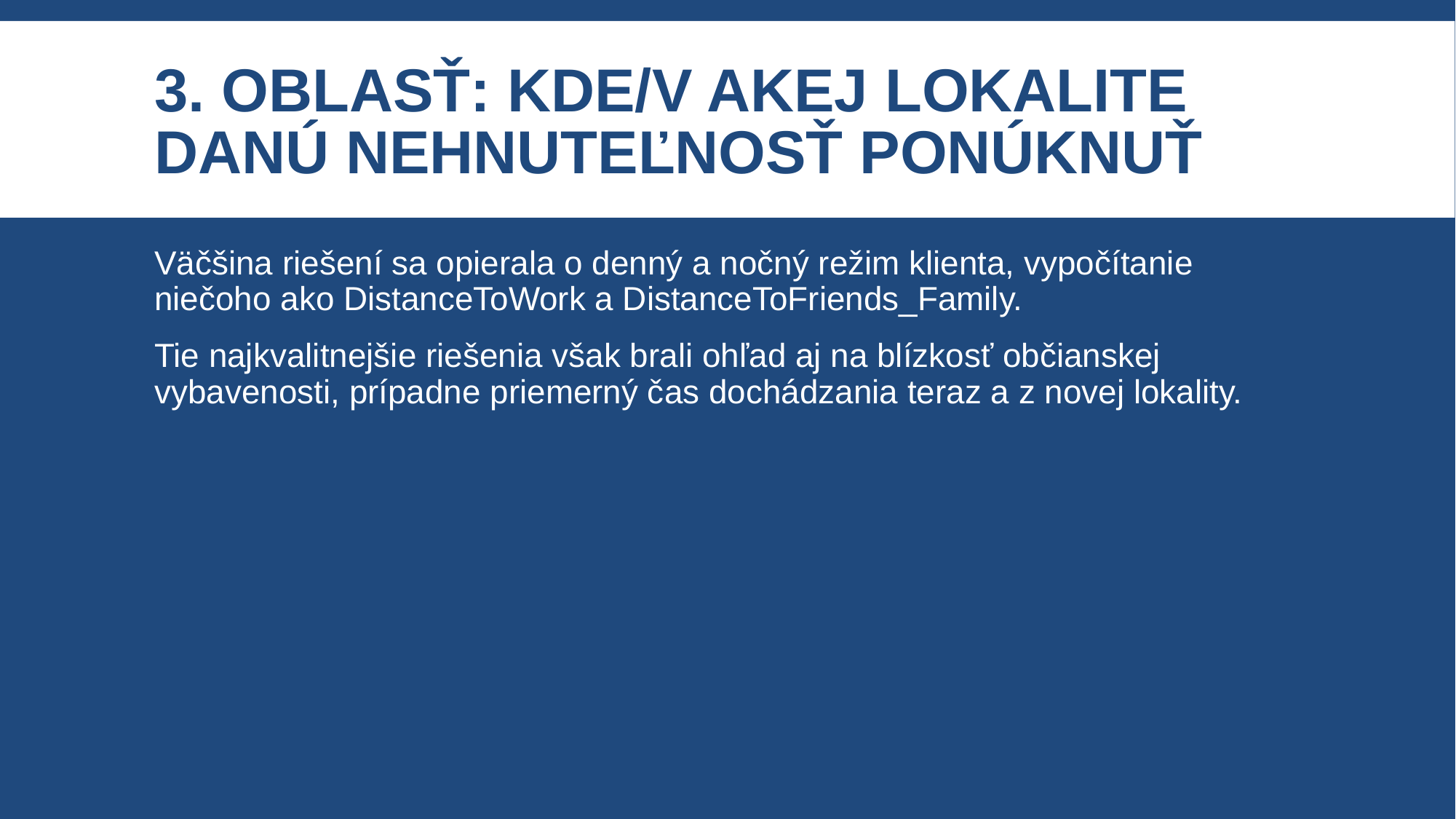

# 3. oblasť: KDE/V AKEJ LOKALITE danú nehnuteľnosť ponúknuť
Väčšina riešení sa opierala o denný a nočný režim klienta, vypočítanie niečoho ako DistanceToWork a DistanceToFriends_Family.
Tie najkvalitnejšie riešenia však brali ohľad aj na blízkosť občianskej vybavenosti, prípadne priemerný čas dochádzania teraz a z novej lokality.